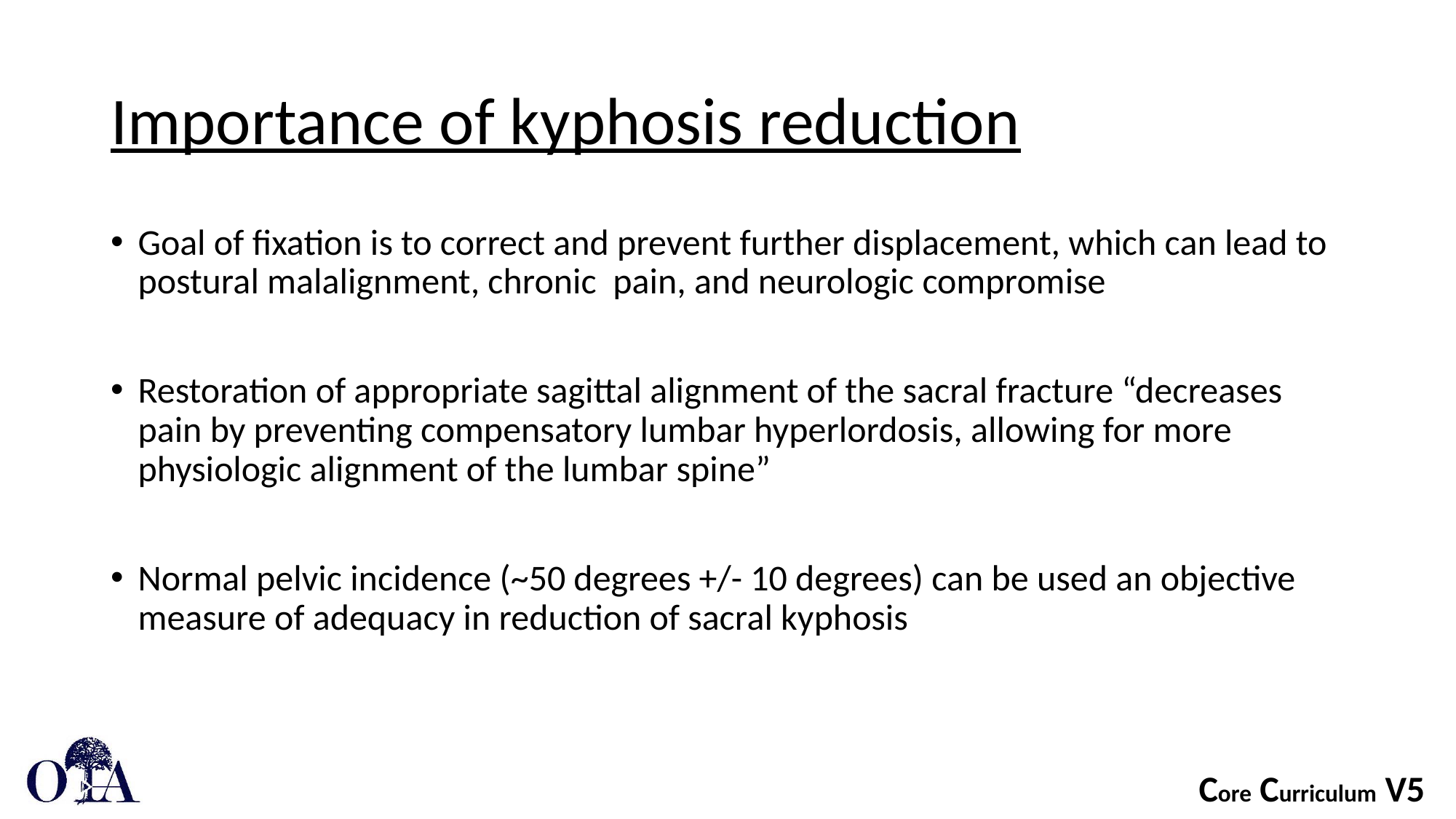

# Importance of kyphosis reduction
Goal of fixation is to correct and prevent further displacement, which can lead to postural malalignment, chronic  pain, and neurologic compromise

Restoration of appropriate sagittal alignment of the sacral fracture “decreases pain by preventing compensatory lumbar hyperlordosis, allowing for more physiologic alignment of the lumbar spine”

Normal pelvic incidence (~50 degrees +/- 10 degrees) can be used an objective measure of adequacy in reduction of sacral kyphosis